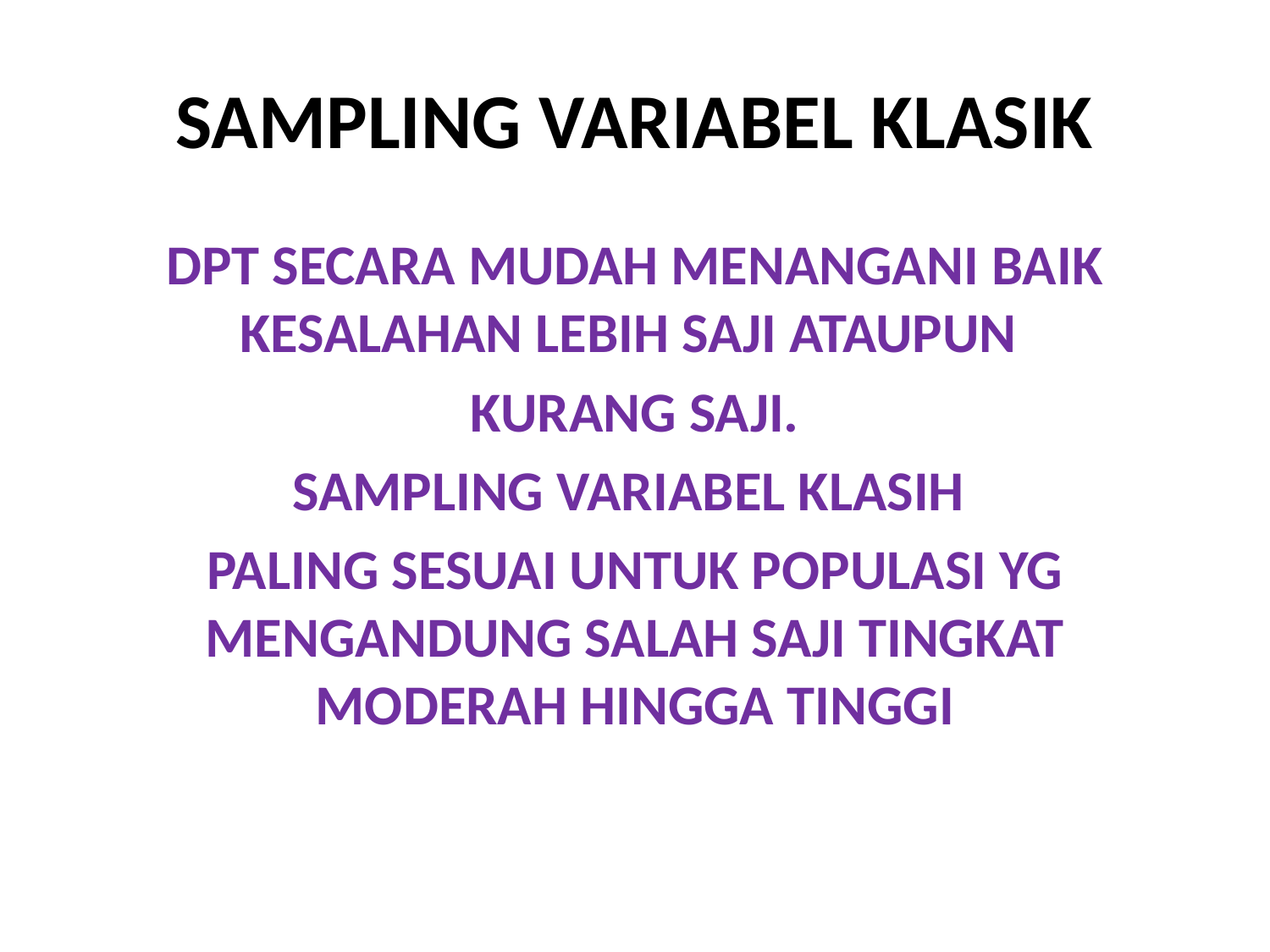

# SAMPLING VARIABEL KLASIK
DPT SECARA MUDAH MENANGANI BAIK KESALAHAN LEBIH SAJI ATAUPUN
KURANG SAJI.
SAMPLING VARIABEL KLASIH
PALING SESUAI UNTUK POPULASI YG MENGANDUNG SALAH SAJI TINGKAT MODERAH HINGGA TINGGI